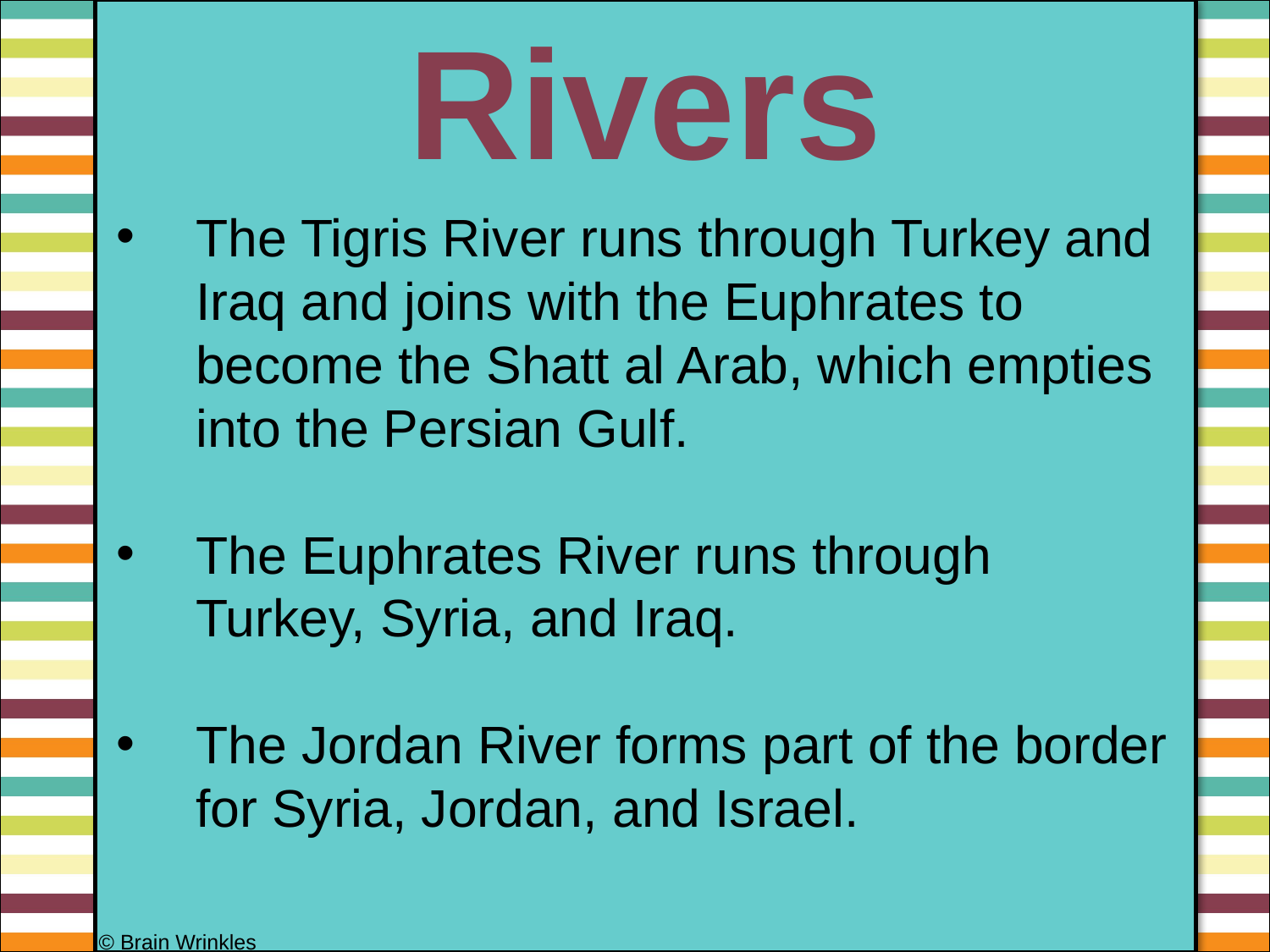

Rivers
#
The Tigris River runs through Turkey and Iraq and joins with the Euphrates to become the Shatt al Arab, which empties into the Persian Gulf.

The Euphrates River runs through Turkey, Syria, and Iraq.

The Jordan River forms part of the border for Syria, Jordan, and Israel.

© Brain Wrinkles